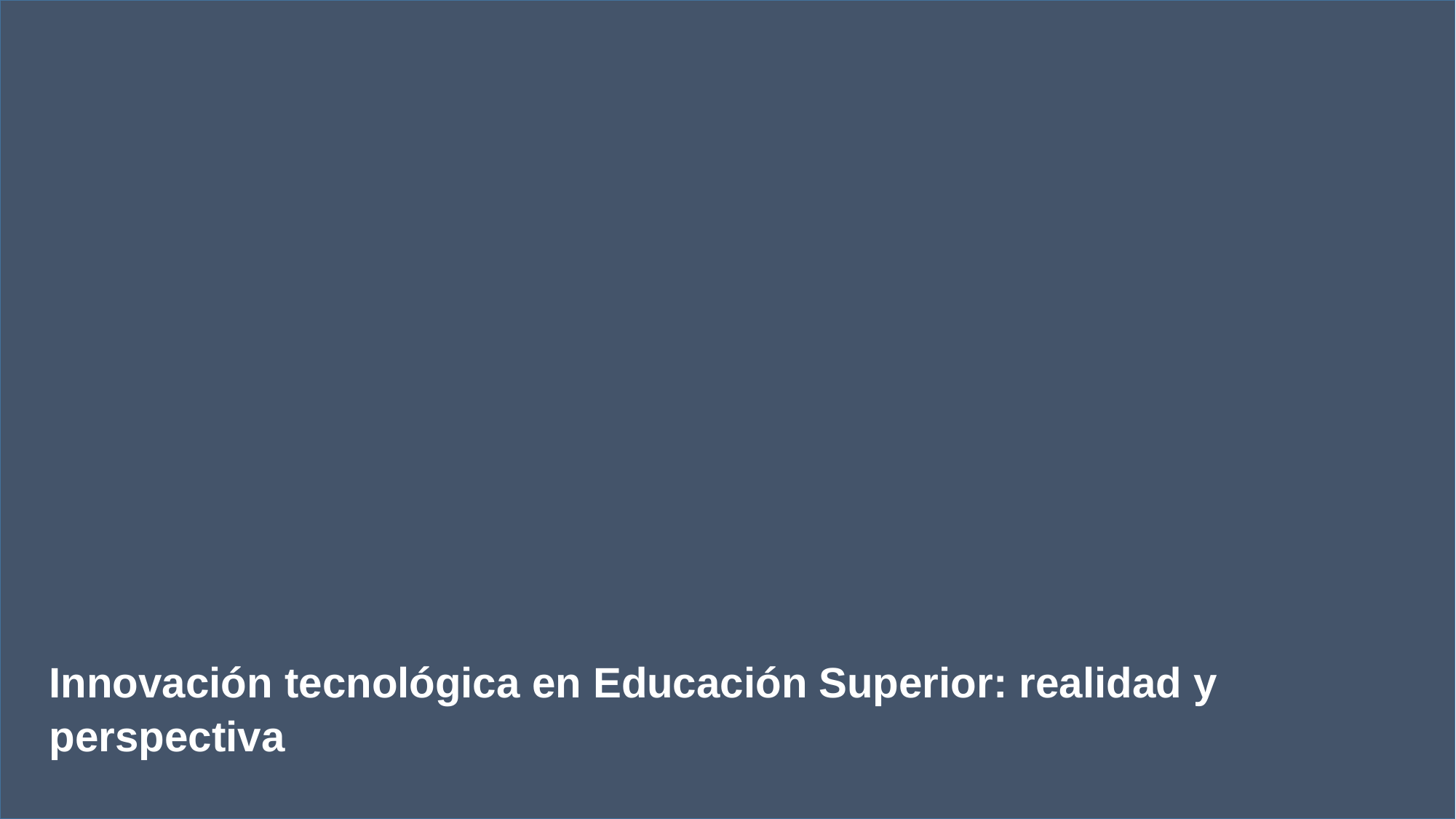

Innovación tecnológica en Educación Superior: realidad y perspectiva